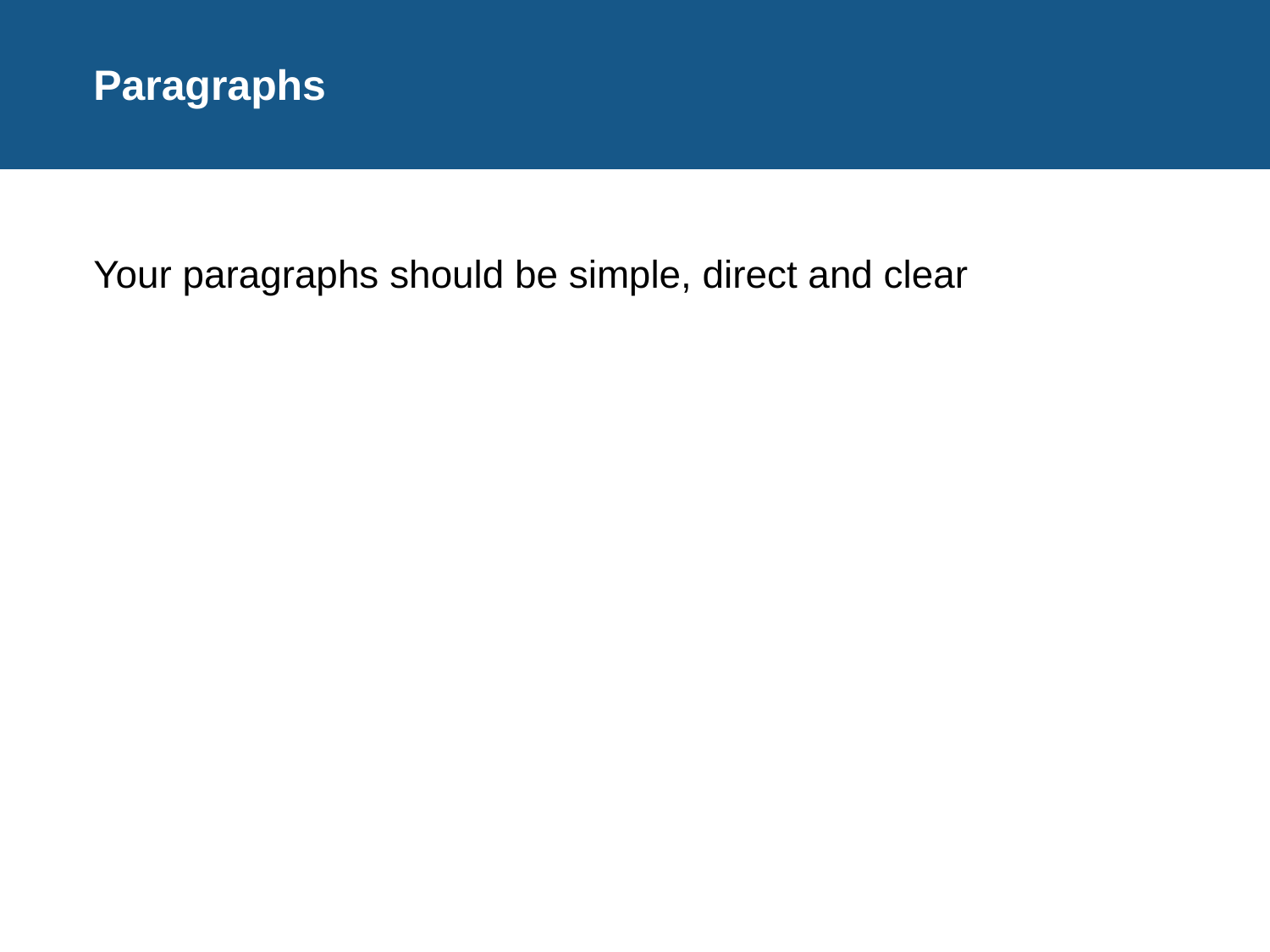

# Paragraphs
Your paragraphs should be simple, direct and clear